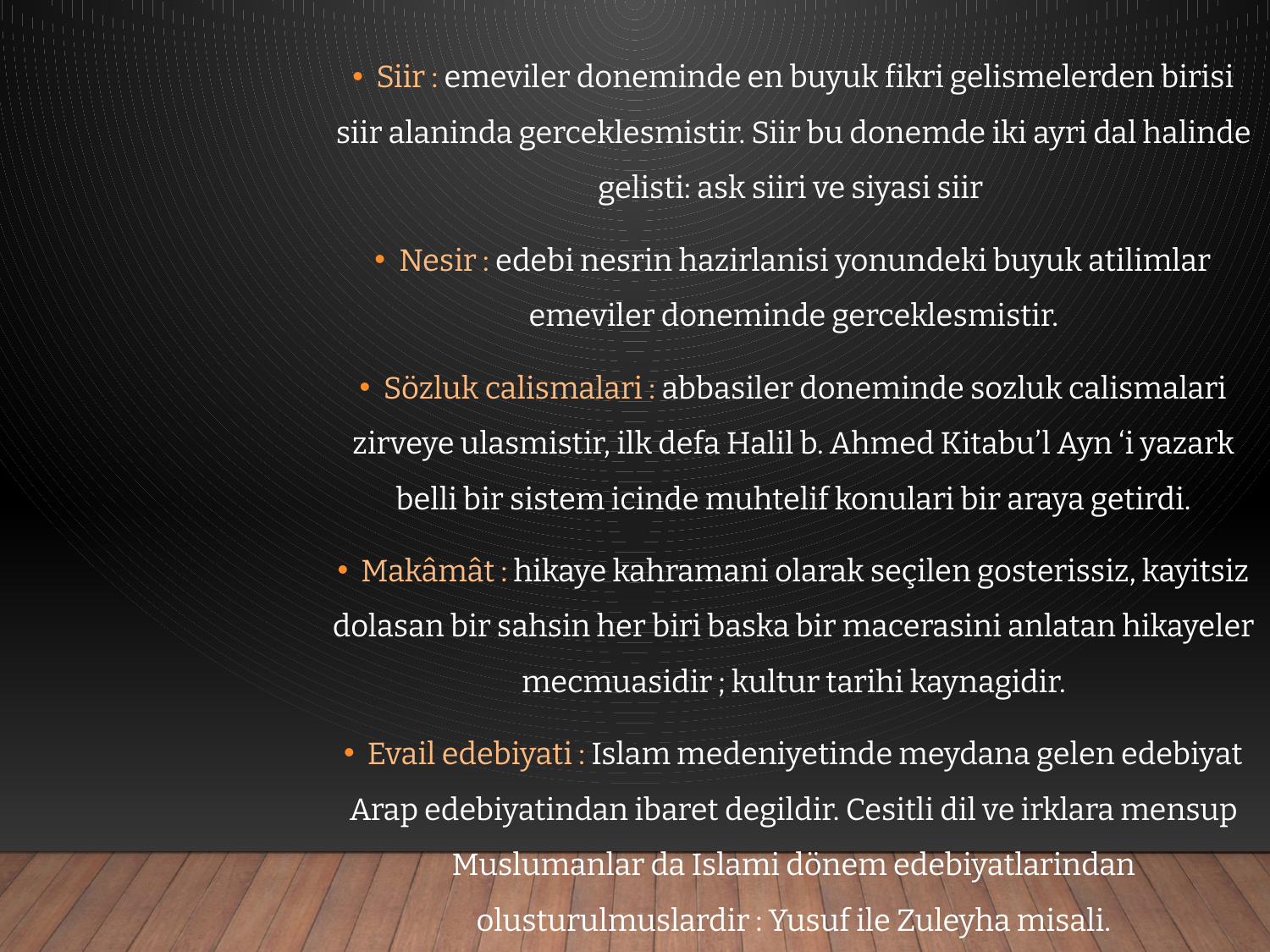

Siir : emeviler doneminde en buyuk fikri gelismelerden birisi siir alaninda gerceklesmistir. Siir bu donemde iki ayri dal halinde gelisti: ask siiri ve siyasi siir
  Nesir : edebi nesrin hazirlanisi yonundeki buyuk atilimlar emeviler doneminde gerceklesmistir.
  Sözluk calismalari : abbasiler doneminde sozluk calismalari zirveye ulasmistir, ilk defa Halil b. Ahmed Kitabu’l Ayn ‘i yazark belli bir sistem icinde muhtelif konulari bir araya getirdi.
  Makâmât : hikaye kahramani olarak seçilen gosterissiz, kayitsiz dolasan bir sahsin her biri baska bir macerasini anlatan hikayeler mecmuasidir ; kultur tarihi kaynagidir.
  Evail edebiyati : Islam medeniyetinde meydana gelen edebiyat Arap edebiyatindan ibaret degildir. Cesitli dil ve irklara mensup Muslumanlar da Islami dönem edebiyatlarindan olusturulmuslardir : Yusuf ile Zuleyha misali.